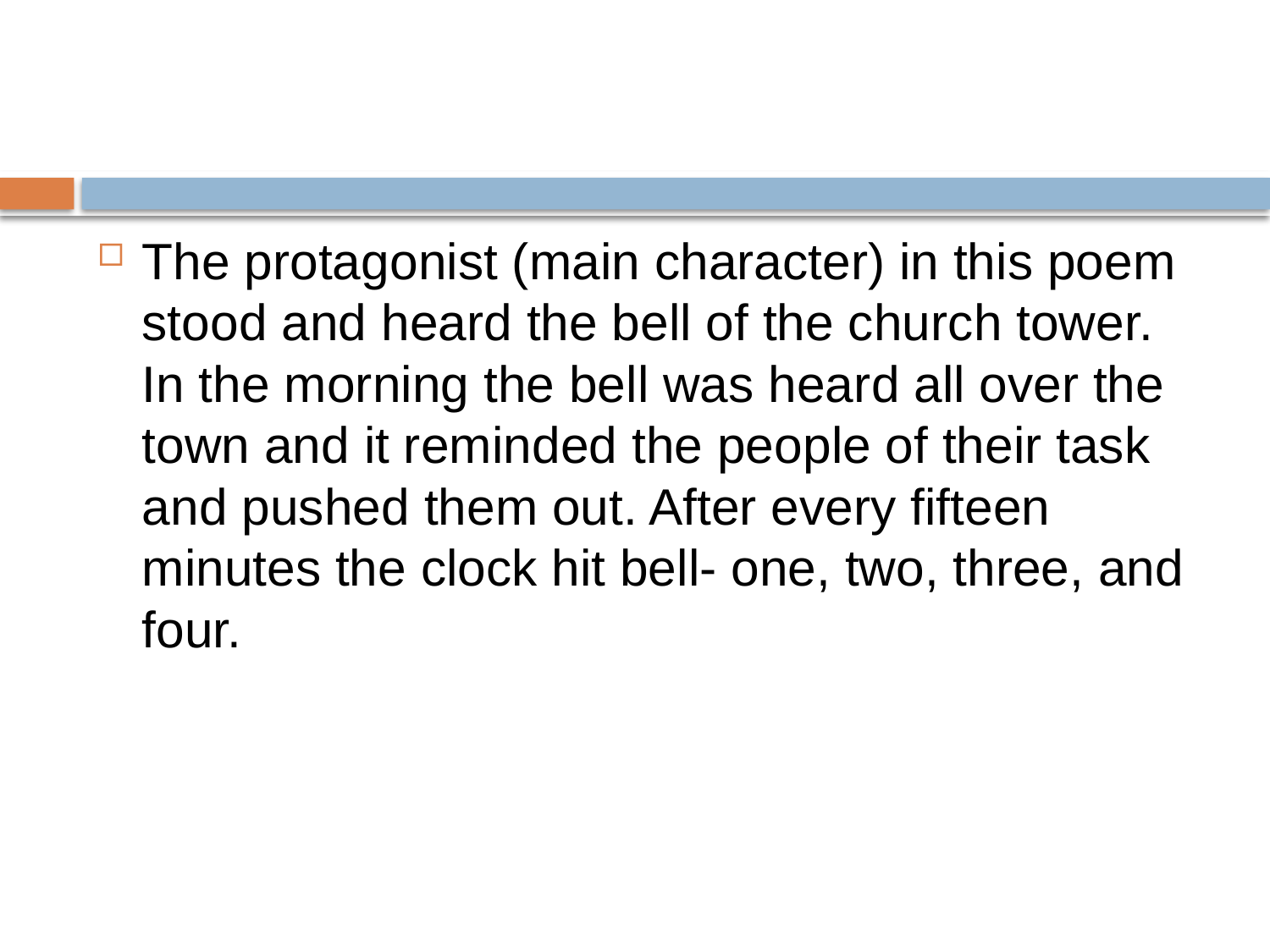

#
The protagonist (main character) in this poem stood and heard the bell of the church tower. In the morning the bell was heard all over the town and it reminded the people of their task and pushed them out. After every fifteen minutes the clock hit bell- one, two, three, and four.